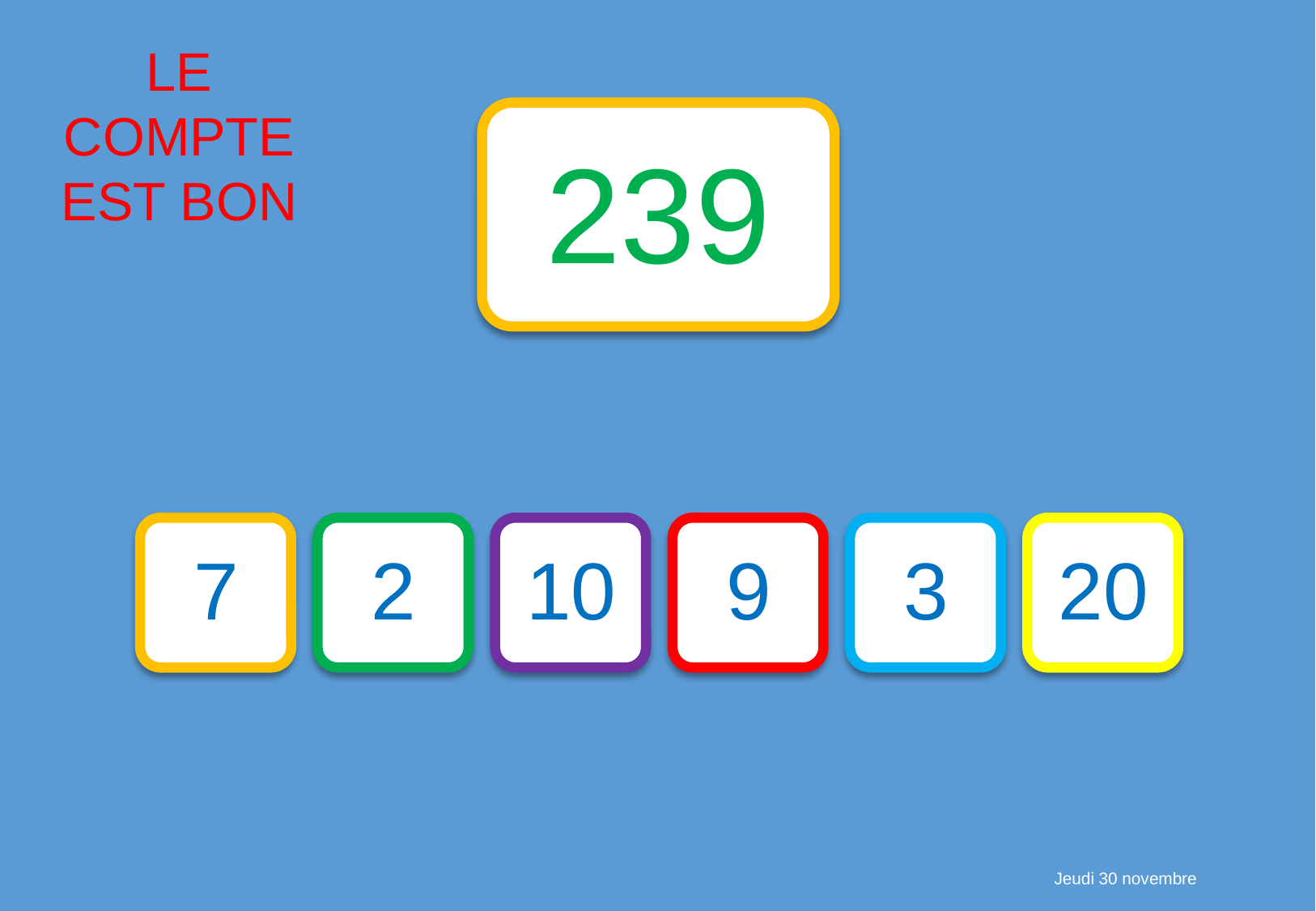

239
7
2
10
9
3
20
Jeudi 30 novembre